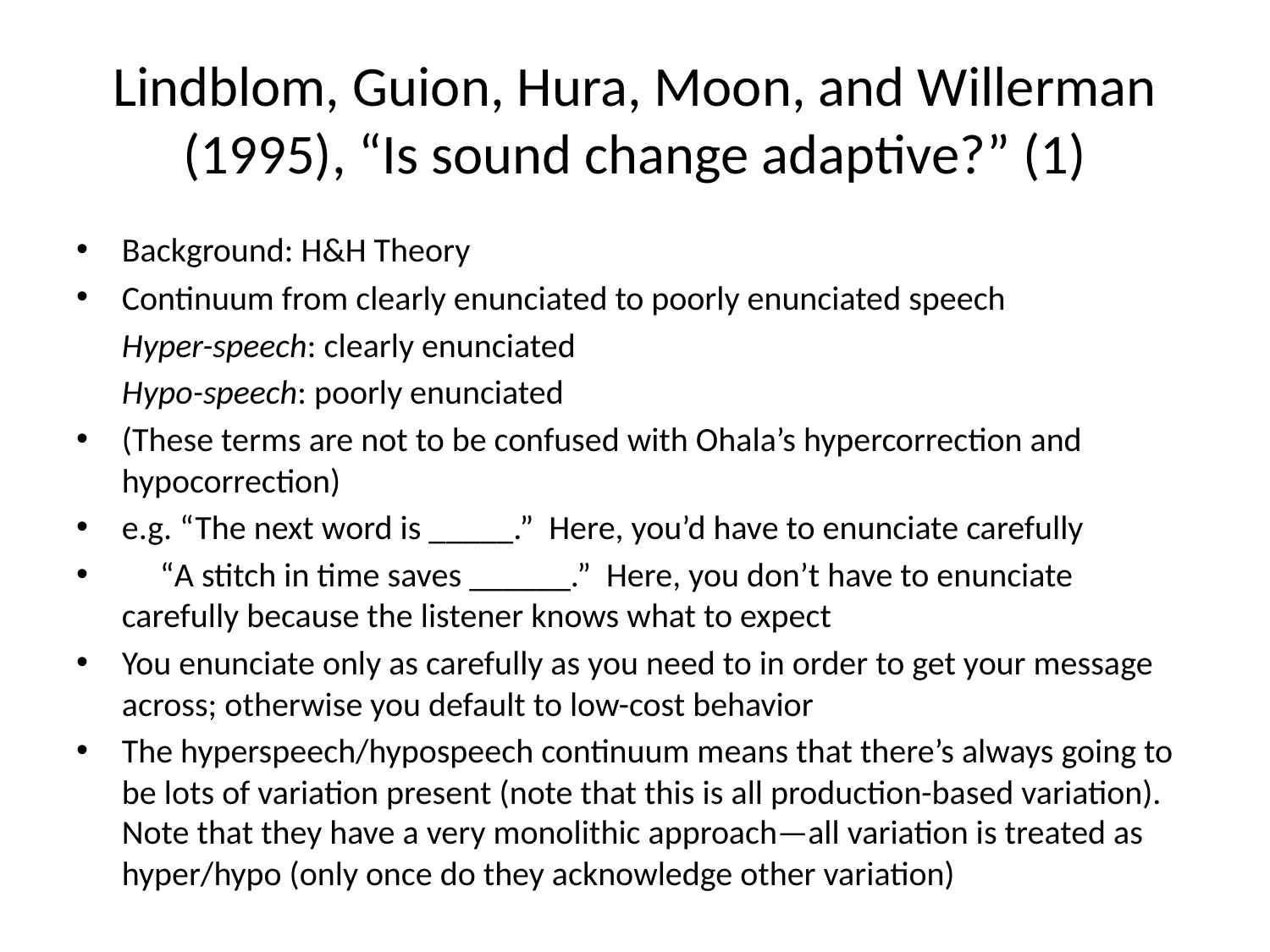

# Lindblom, Guion, Hura, Moon, and Willerman (1995), “Is sound change adaptive?” (1)
Background: H&H Theory
Continuum from clearly enunciated to poorly enunciated speech
	Hyper-speech: clearly enunciated
	Hypo-speech: poorly enunciated
(These terms are not to be confused with Ohala’s hypercorrection and  hypocorrection)
	e.g. “The next word is _____.”  Here, you’d have to enunciate carefully
	     “A stitch in time saves ______.”  Here, you don’t have to enunciate carefully because the listener knows what to expect
You enunciate only as carefully as you need to in order to get your message  across; otherwise you default to low-cost behavior
The hyperspeech/hypospeech continuum means that there’s always going to be lots of variation present (note that this is all production-based variation).   Note that they have a very monolithic approach—all variation is treated as  hyper/hypo (only once do they acknowledge other variation)